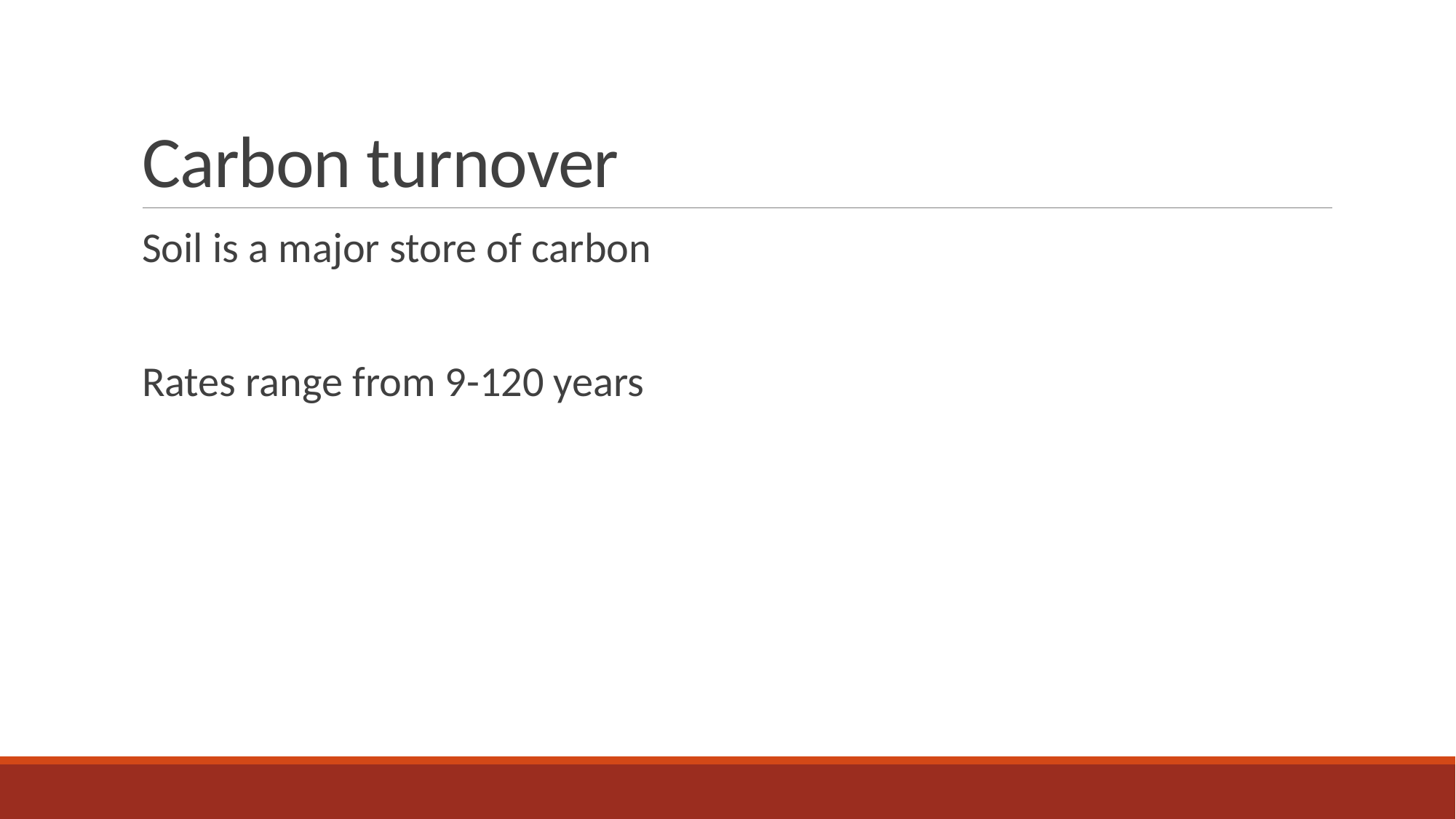

# Carbon turnover
Soil is a major store of carbon

Rates range from 9-120 years